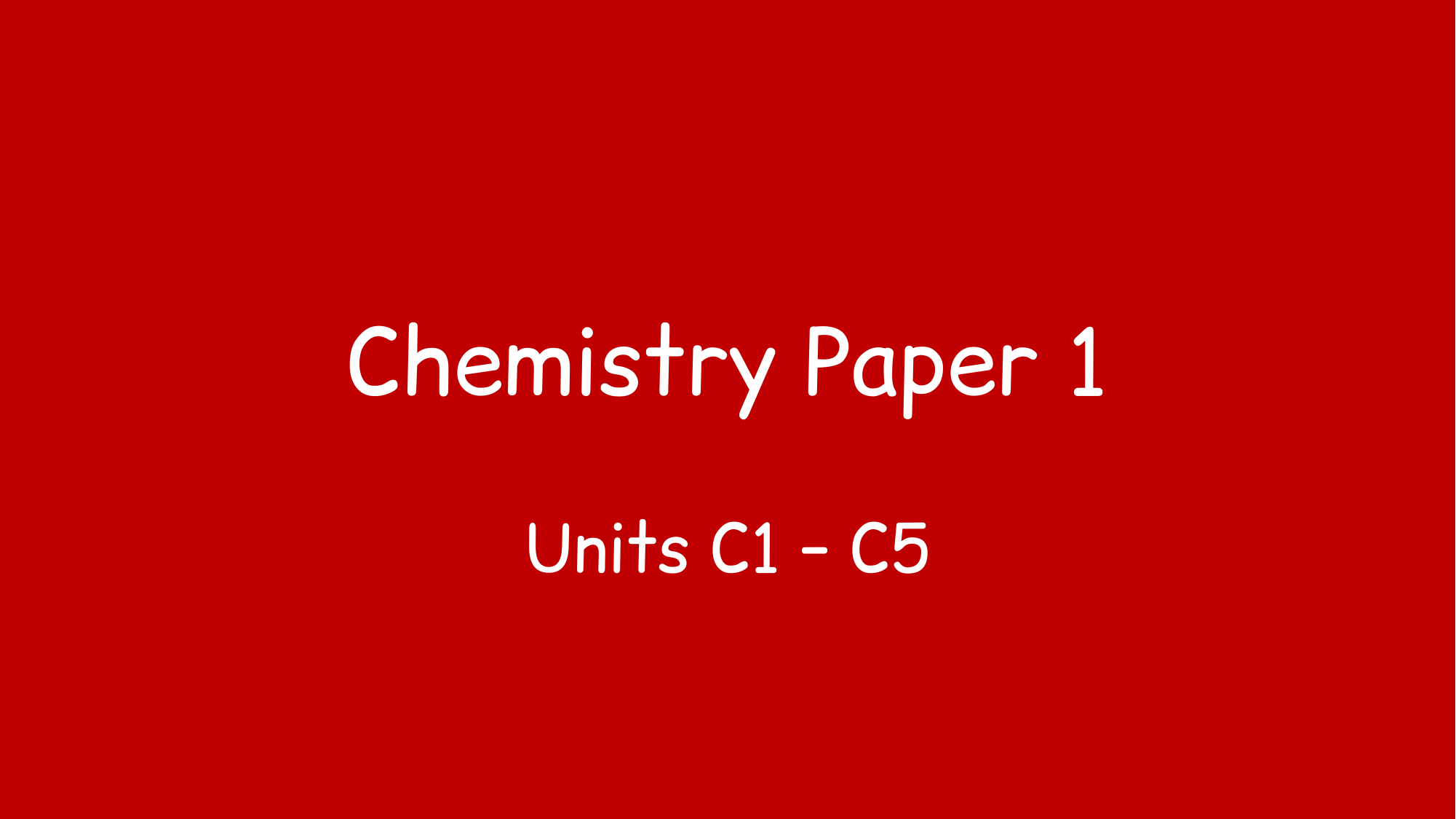

# Chemistry Paper 1
Units C1 – C5